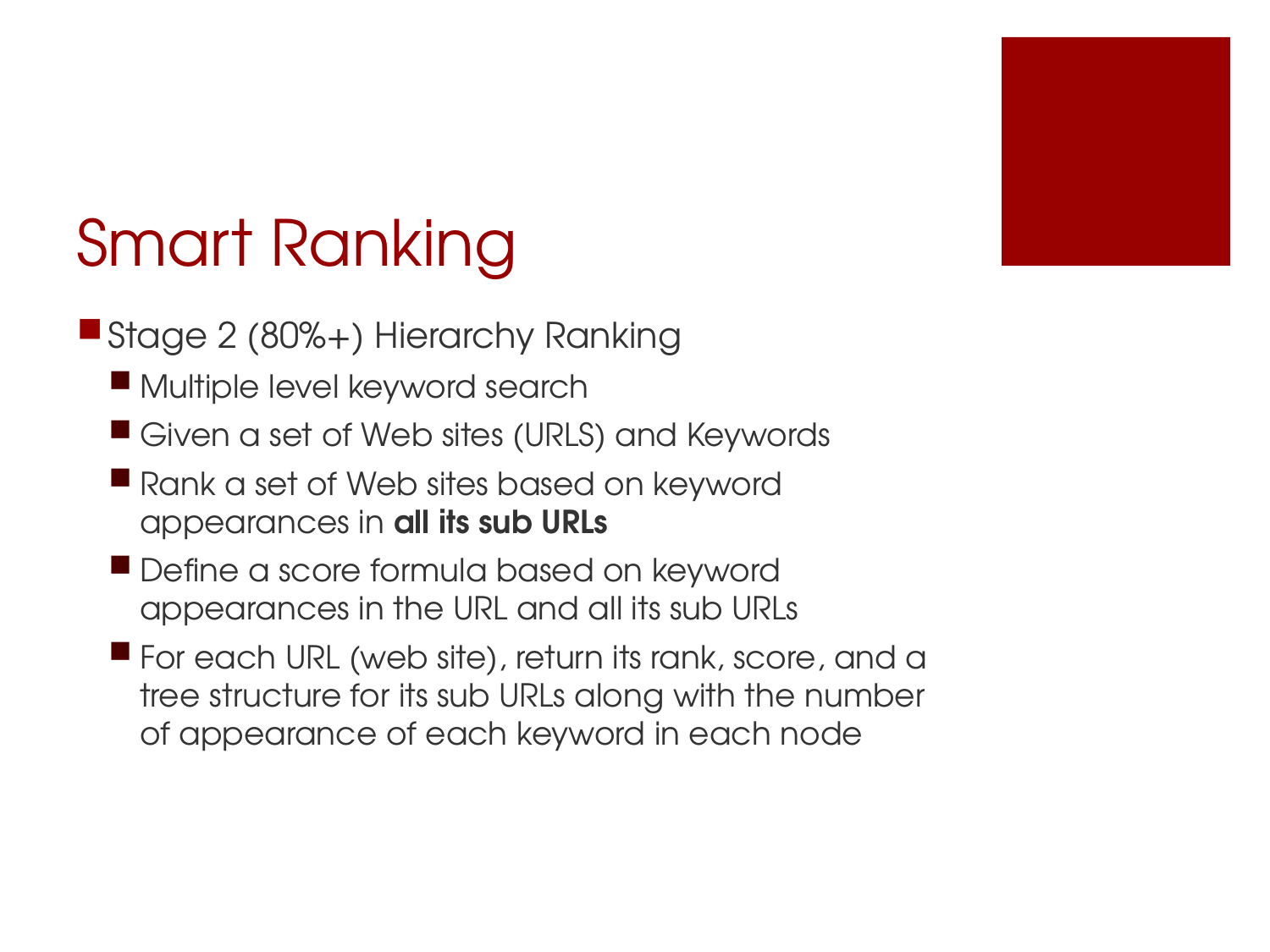

# Smart Ranking
Stage 2 (80%+) Hierarchy Ranking
Multiple level keyword search
Given a set of Web sites (URLS) and Keywords
Rank a set of Web sites based on keyword appearances in all its sub URLs
Define a score formula based on keyword appearances in the URL and all its sub URLs
For each URL (web site), return its rank, score, and a tree structure for its sub URLs along with the number of appearance of each keyword in each node